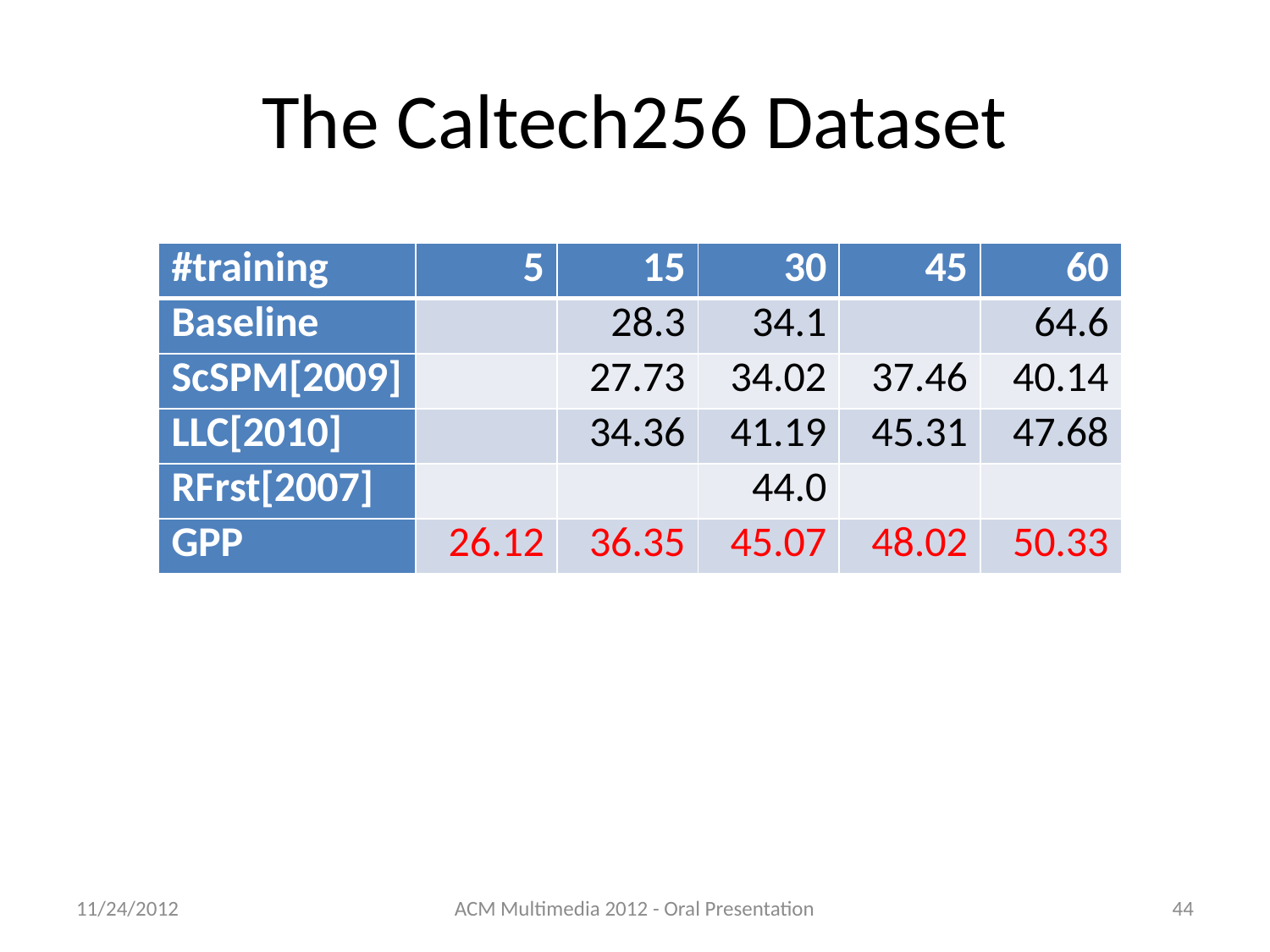

# The Caltech256 Dataset
| #training | 5 | 15 | 30 | 45 | 60 |
| --- | --- | --- | --- | --- | --- |
| Baseline |  | 28.3 | 34.1 |  | 64.6 |
| ScSPM[2009] |  | 27.73 | 34.02 | 37.46 | 40.14 |
| LLC[2010] |  | 34.36 | 41.19 | 45.31 | 47.68 |
| RFrst[2007] |  |  | 44.0 |  |  |
| GPP | 26.12 | 36.35 | 45.07 | 48.02 | 50.33 |
11/24/2012
ACM Multimedia 2012 - Oral Presentation
44